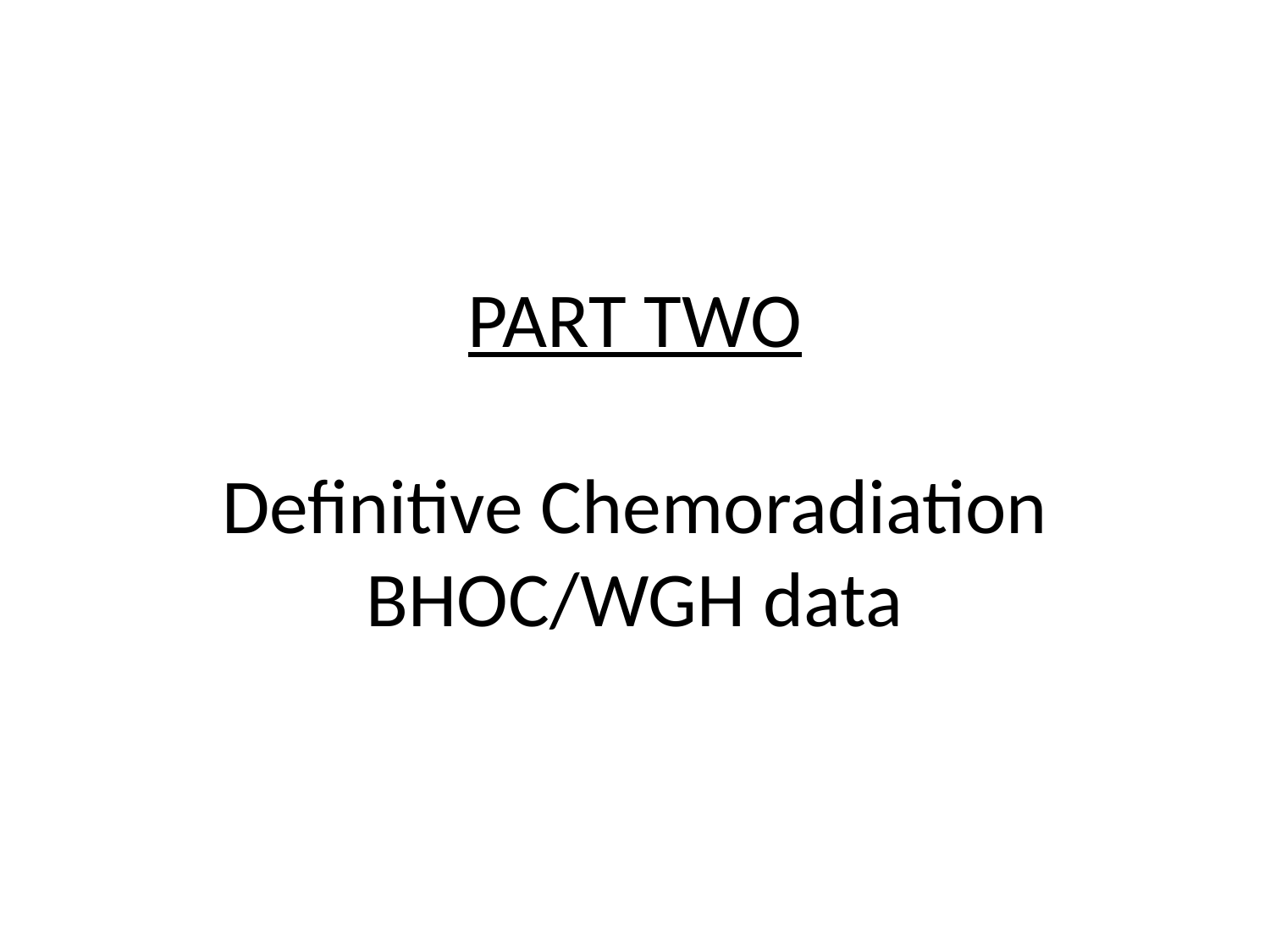

# PART TWO Definitive Chemoradiation BHOC/WGH data